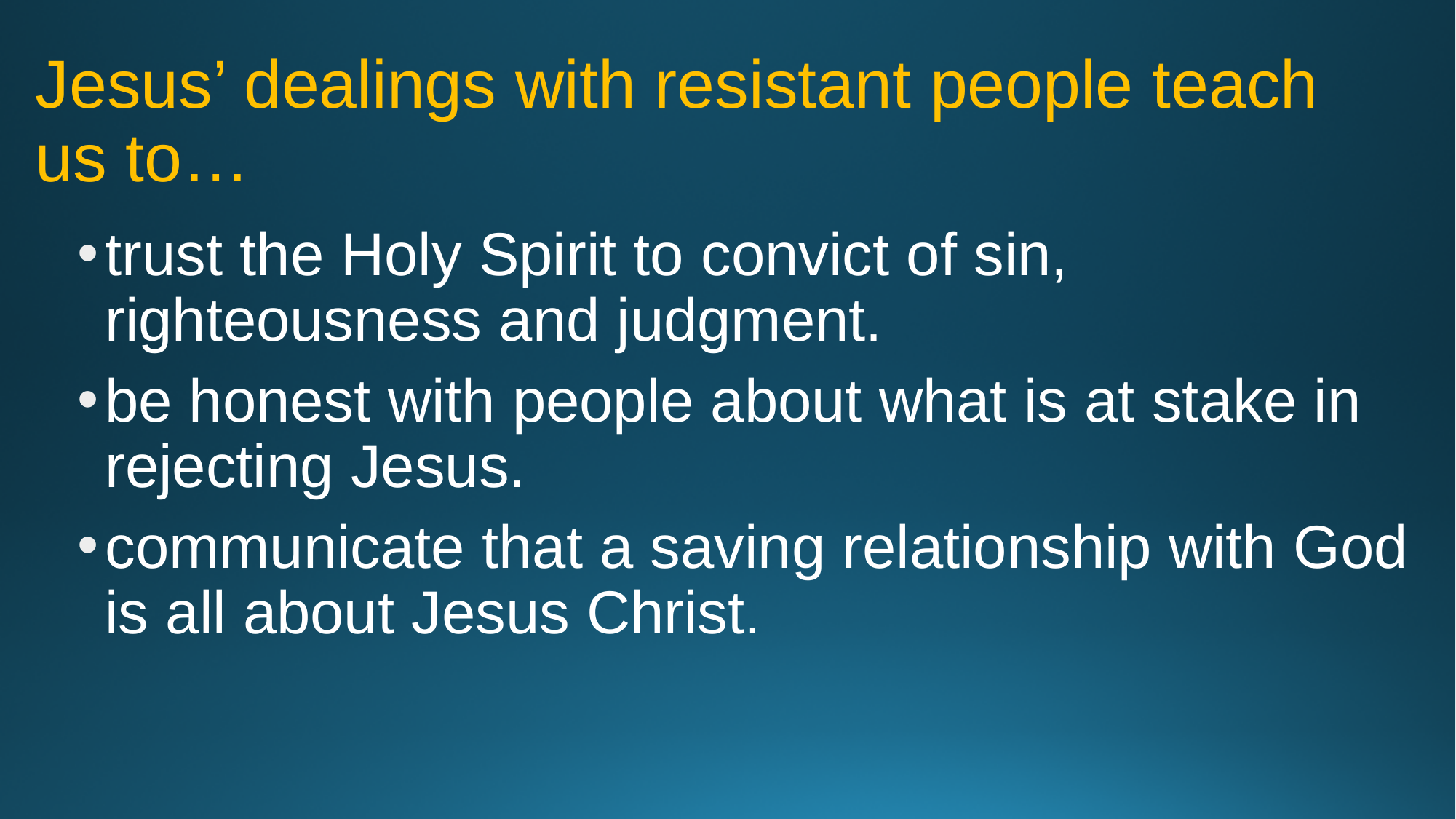

# Jesus’ dealings with resistant people teach us to…
trust the Holy Spirit to convict of sin, righteousness and judgment.
be honest with people about what is at stake in rejecting Jesus.
communicate that a saving relationship with God is all about Jesus Christ.